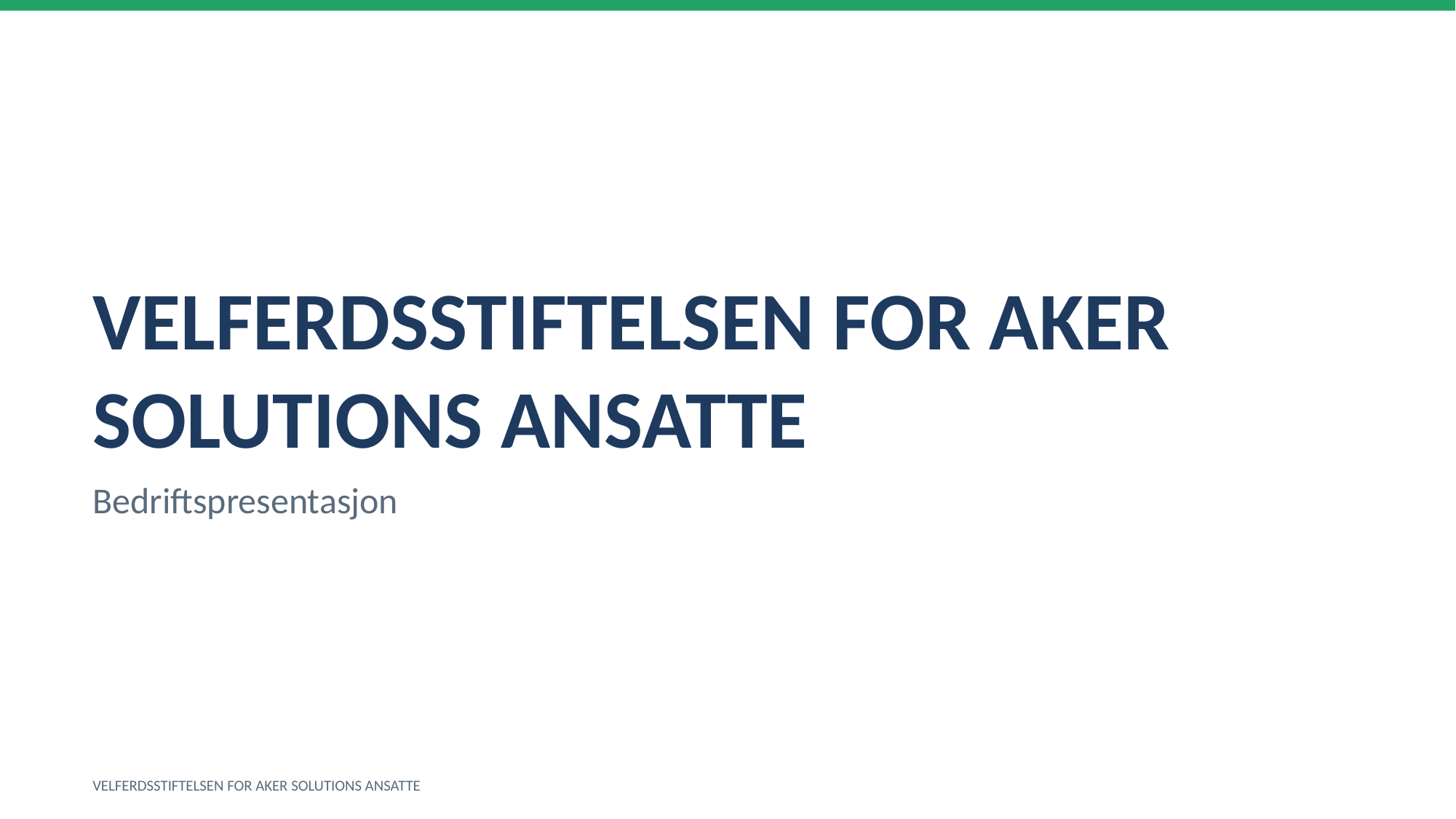

VELFERDSSTIFTELSEN FOR AKER SOLUTIONS ANSATTE
Bedriftspresentasjon
VELFERDSSTIFTELSEN FOR AKER SOLUTIONS ANSATTE